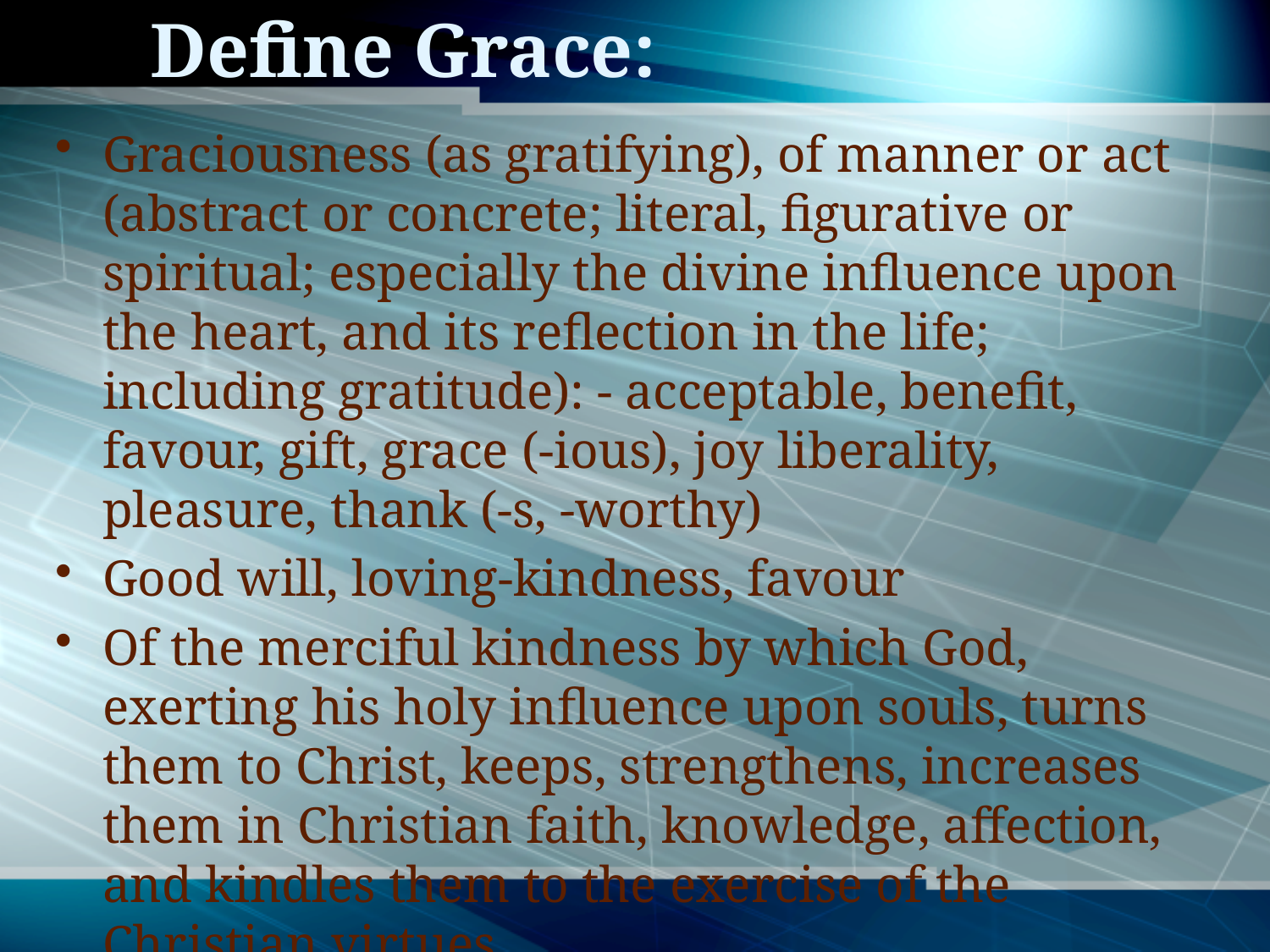

# Define Grace:
Graciousness (as gratifying), of manner or act (abstract or concrete; literal, figurative or spiritual; especially the divine influence upon the heart, and its reflection in the life; including gratitude): - acceptable, benefit, favour, gift, grace (-ious), joy liberality, pleasure, thank (-s, -worthy)
Good will, loving-kindness, favour
Of the merciful kindness by which God, exerting his holy influence upon souls, turns them to Christ, keeps, strengthens, increases them in Christian faith, knowledge, affection, and kindles them to the exercise of the Christian virtues